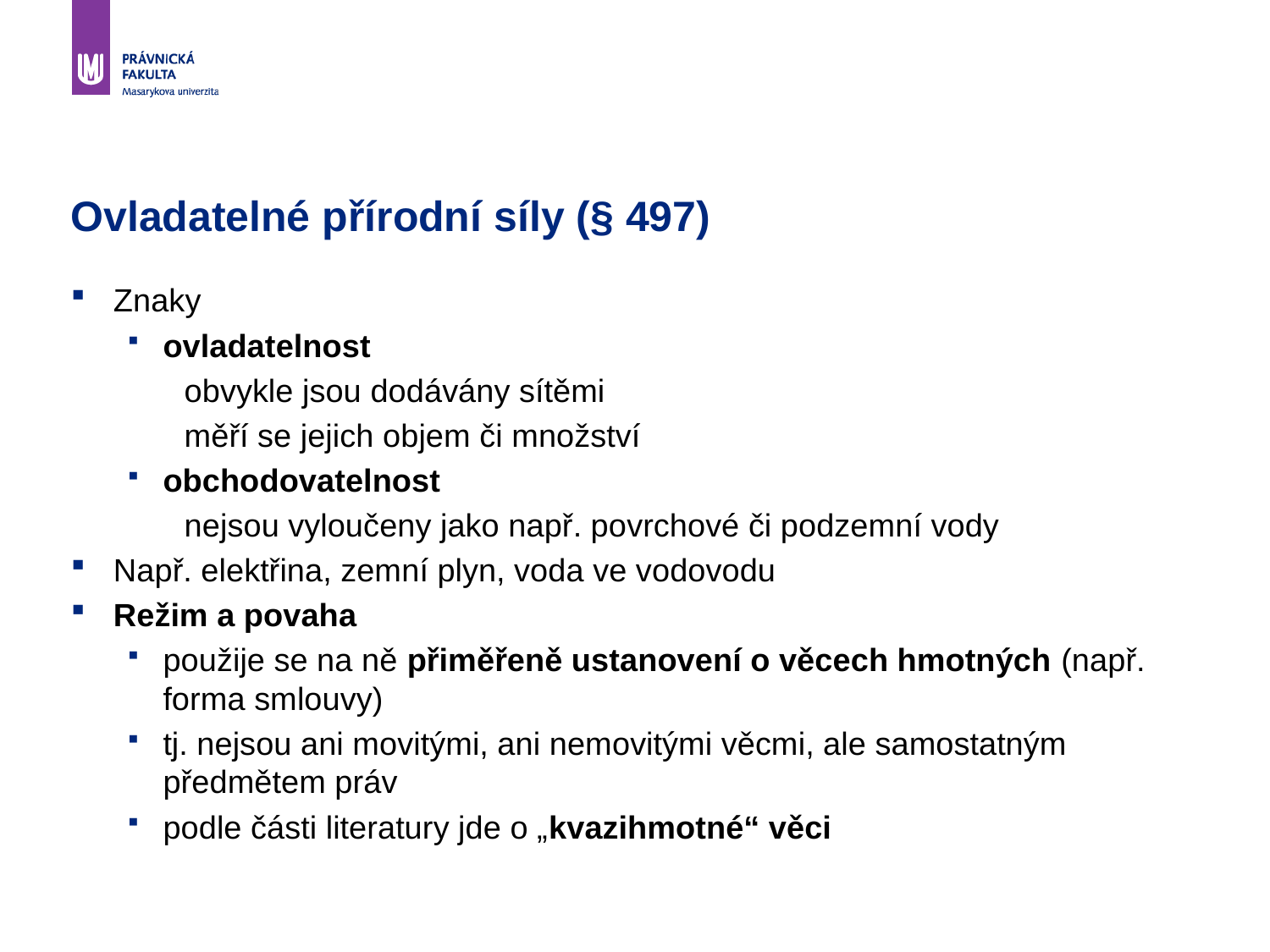

# Ovladatelné přírodní síly (§ 497)
Znaky
ovladatelnost
obvykle jsou dodávány sítěmi
měří se jejich objem či množství
obchodovatelnost
nejsou vyloučeny jako např. povrchové či podzemní vody
Např. elektřina, zemní plyn, voda ve vodovodu
Režim a povaha
použije se na ně přiměřeně ustanovení o věcech hmotných (např. forma smlouvy)
tj. nejsou ani movitými, ani nemovitými věcmi, ale samostatným předmětem práv
podle části literatury jde o „kvazihmotné“ věci